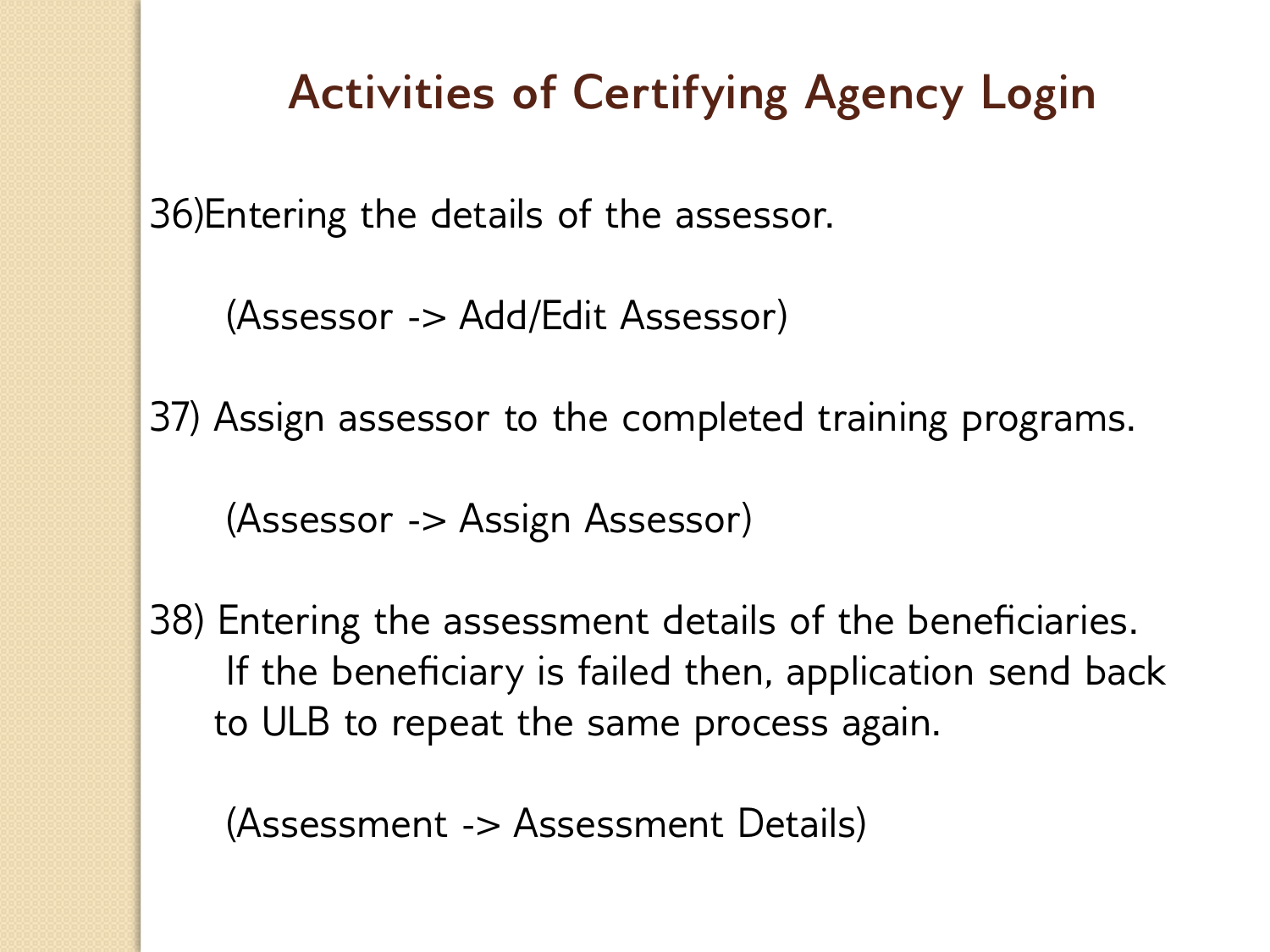

Activities of Certifying Agency Login
36)Entering the details of the assessor.

      (Assessor -> Add/Edit Assessor)

37) Assign assessor to the completed training programs.

      (Assessor -> Assign Assessor)

38) Entering the assessment details of the beneficiaries.
      If the beneficiary is failed then, application send back to ULB to repeat the same process again.

      (Assessment -> Assessment Details)